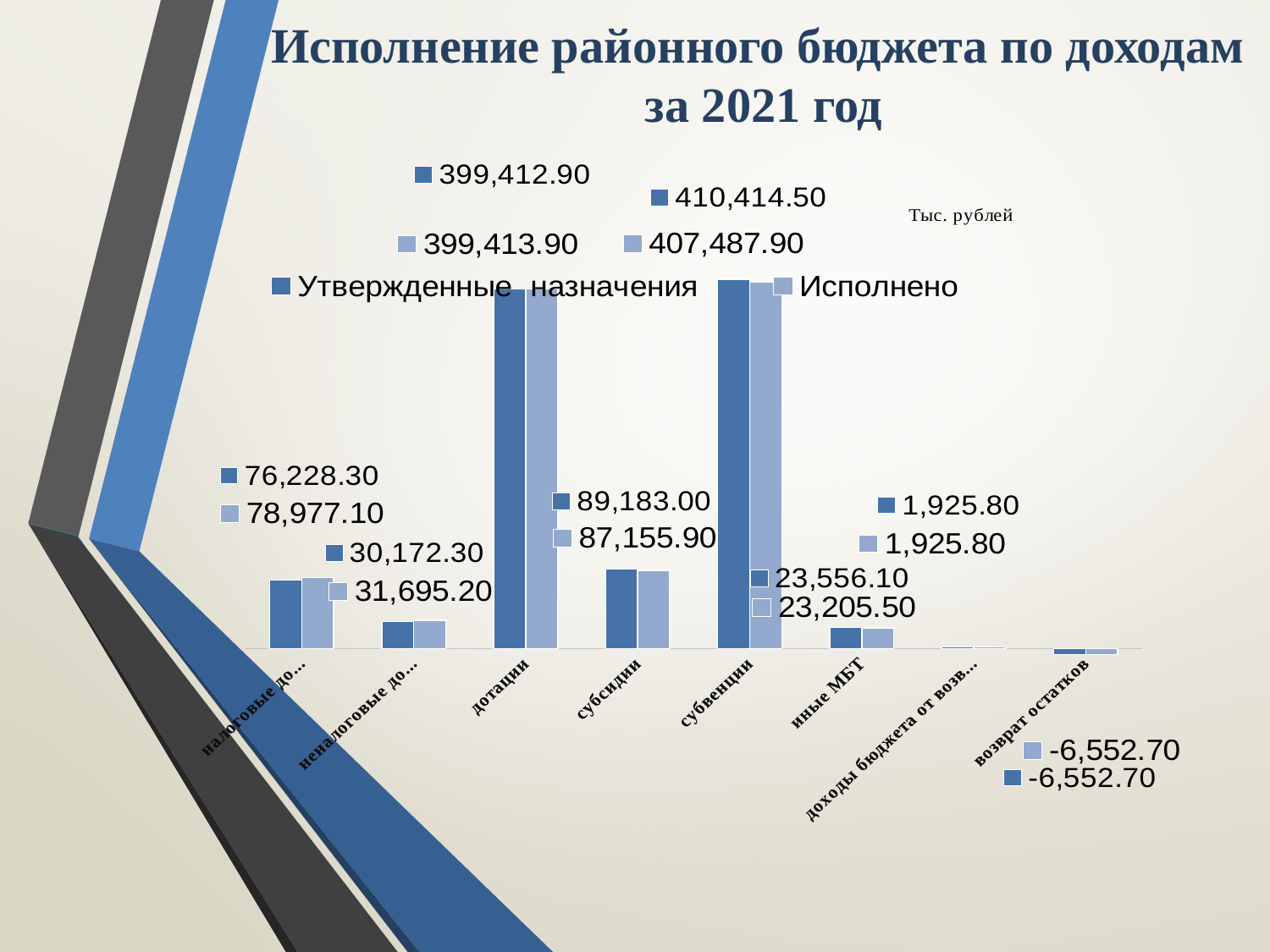

# Исполнение районного бюджета по доходам за 2021 год

### Chart

| Category | Утвержденные  назначения | Исполнено  |
|---|---|---|
| налоговые доходы | 76228.3 | 78977.1 |
| неналоговые доходы | 30172.3 | 31695.2 |
| дотации | 399412.9 | 399413.9 |
| субсидии | 89183.0 | 87155.9 |
| субвенции | 410414.5 | 407487.9 |
| иные МБТ | 23556.1 | 23205.5 |
| доходы бюджета от возврата целевых остатков | 1925.8 | 1925.8 |
| возврат остатков | -6552.7 | -6552.7 |